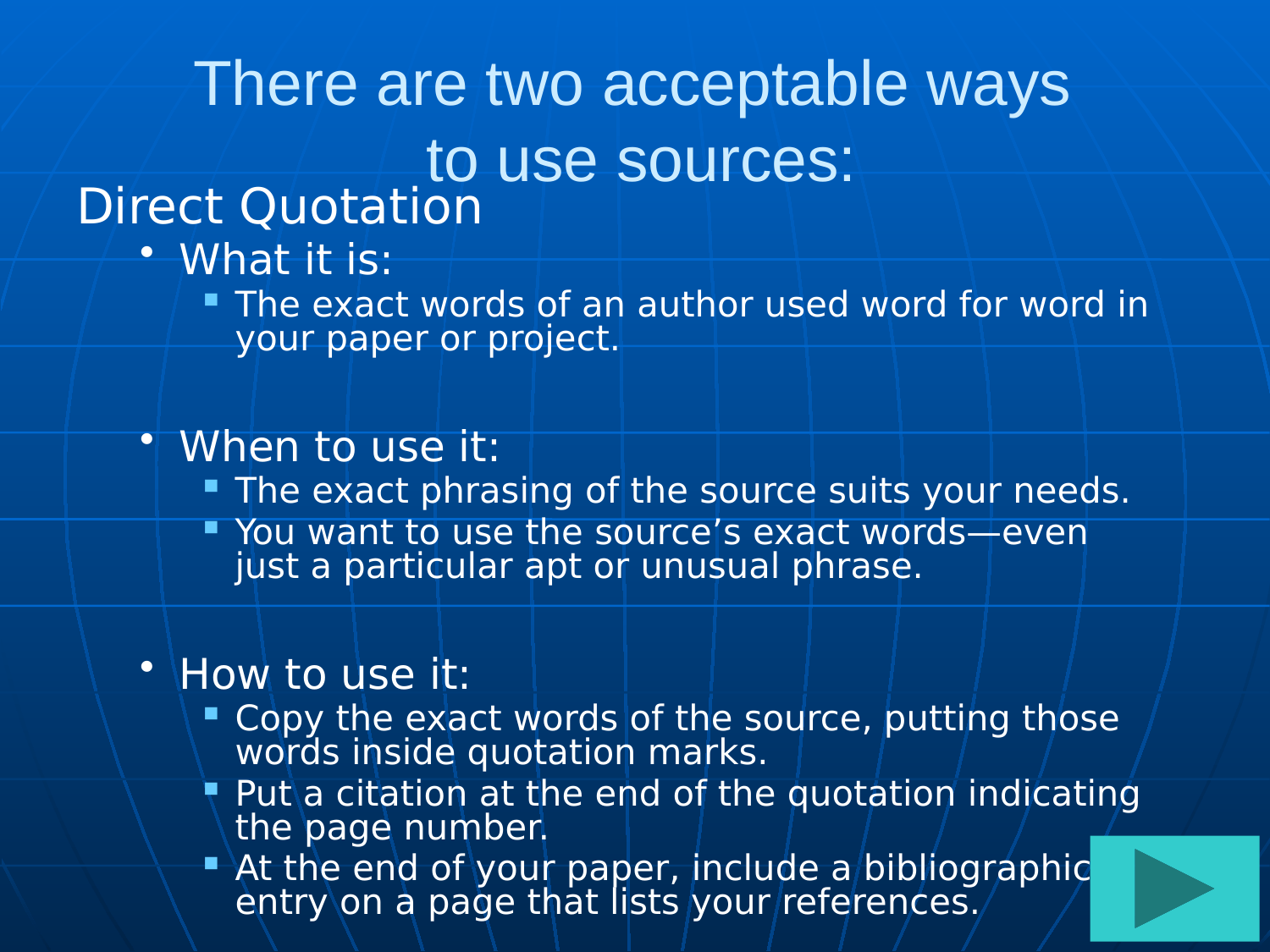

# There are two acceptable ways to use sources:
Direct Quotation
What it is:
The exact words of an author used word for word in your paper or project.

When to use it:
The exact phrasing of the source suits your needs.
You want to use the source’s exact words—even just a particular apt or unusual phrase.

How to use it:
Copy the exact words of the source, putting those words inside quotation marks.
Put a citation at the end of the quotation indicating the page number.
At the end of your paper, include a bibliographic entry on a page that lists your references.